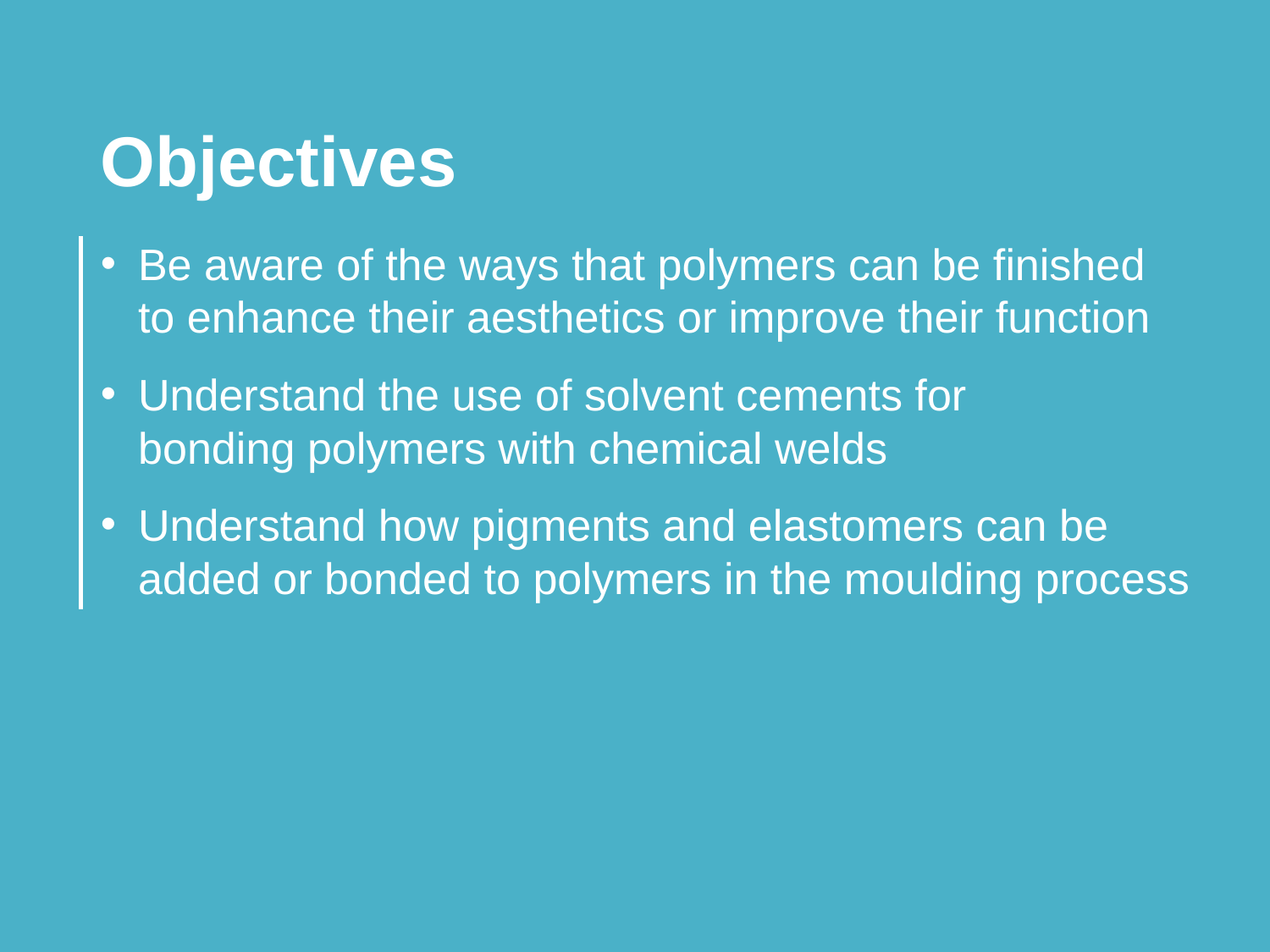

Objectives
Be aware of the ways that polymers can be finished to enhance their aesthetics or improve their function
Understand the use of solvent cements for
bonding polymers with chemical welds
Understand how pigments and elastomers can be added or bonded to polymers in the moulding process